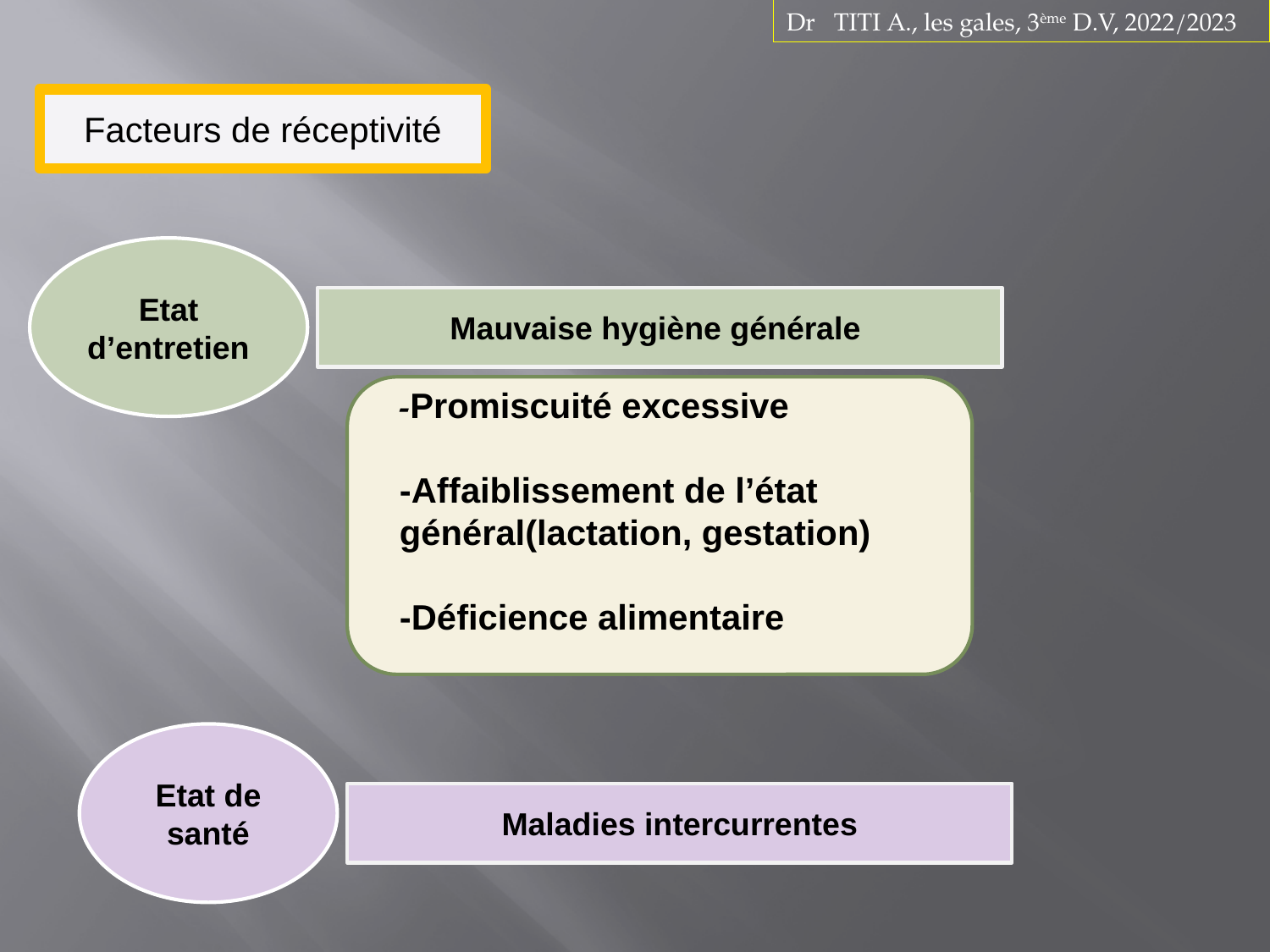

Dr   TITI A., les gales, 3ème D.V, 2022/2023
Facteurs de réceptivité
Etat d’entretien
Mauvaise hygiène générale

-Promiscuité excessive

-Affaiblissement de l’état général(lactation, gestation)

-Déficience alimentaire
Etat de santé
Maladies intercurrentes